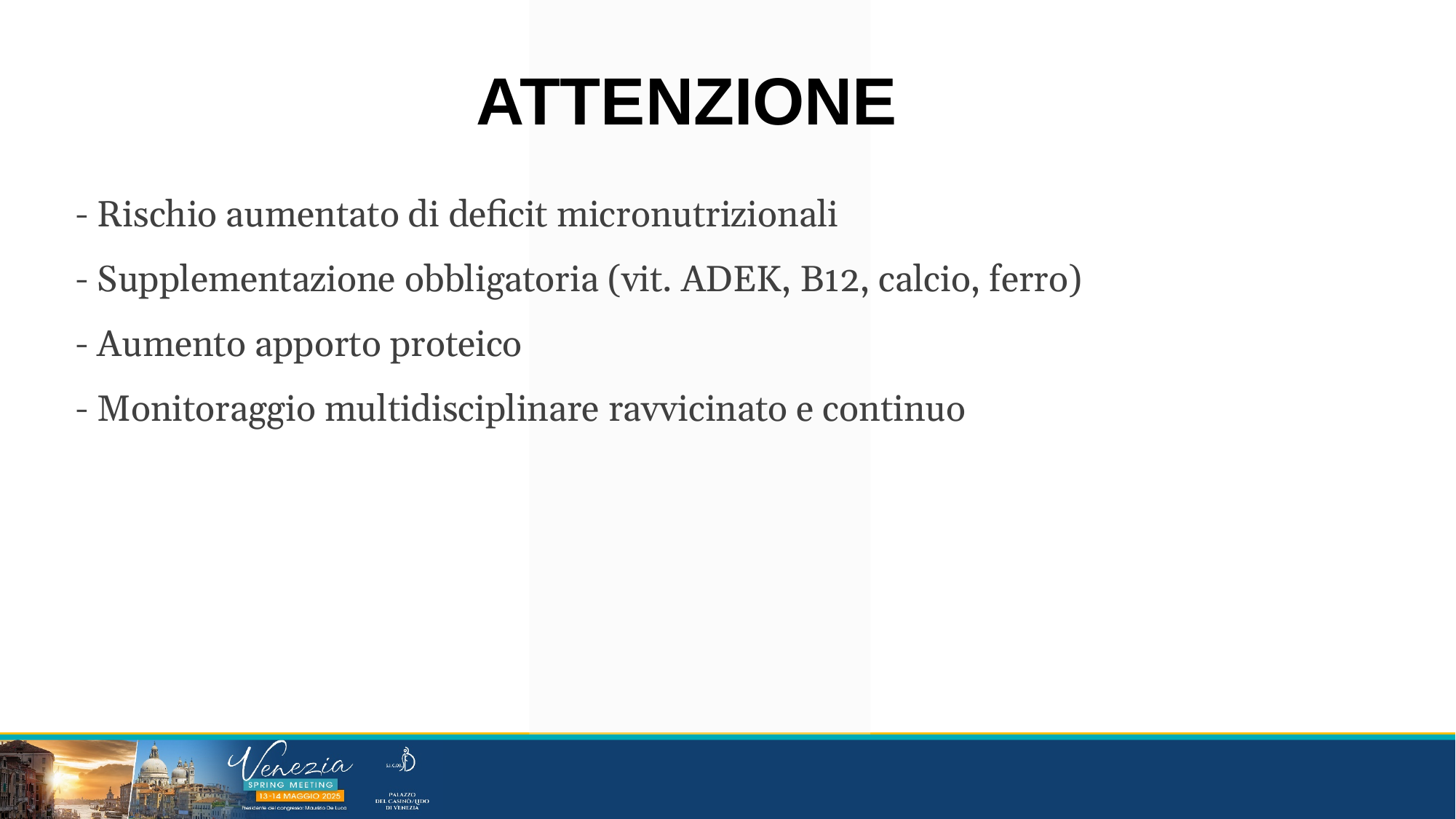

ATTENZIONE
- Rischio aumentato di deficit micronutrizionali
- Supplementazione obbligatoria (vit. ADEK, B12, calcio, ferro)
- Aumento apporto proteico
- Monitoraggio multidisciplinare ravvicinato e continuo